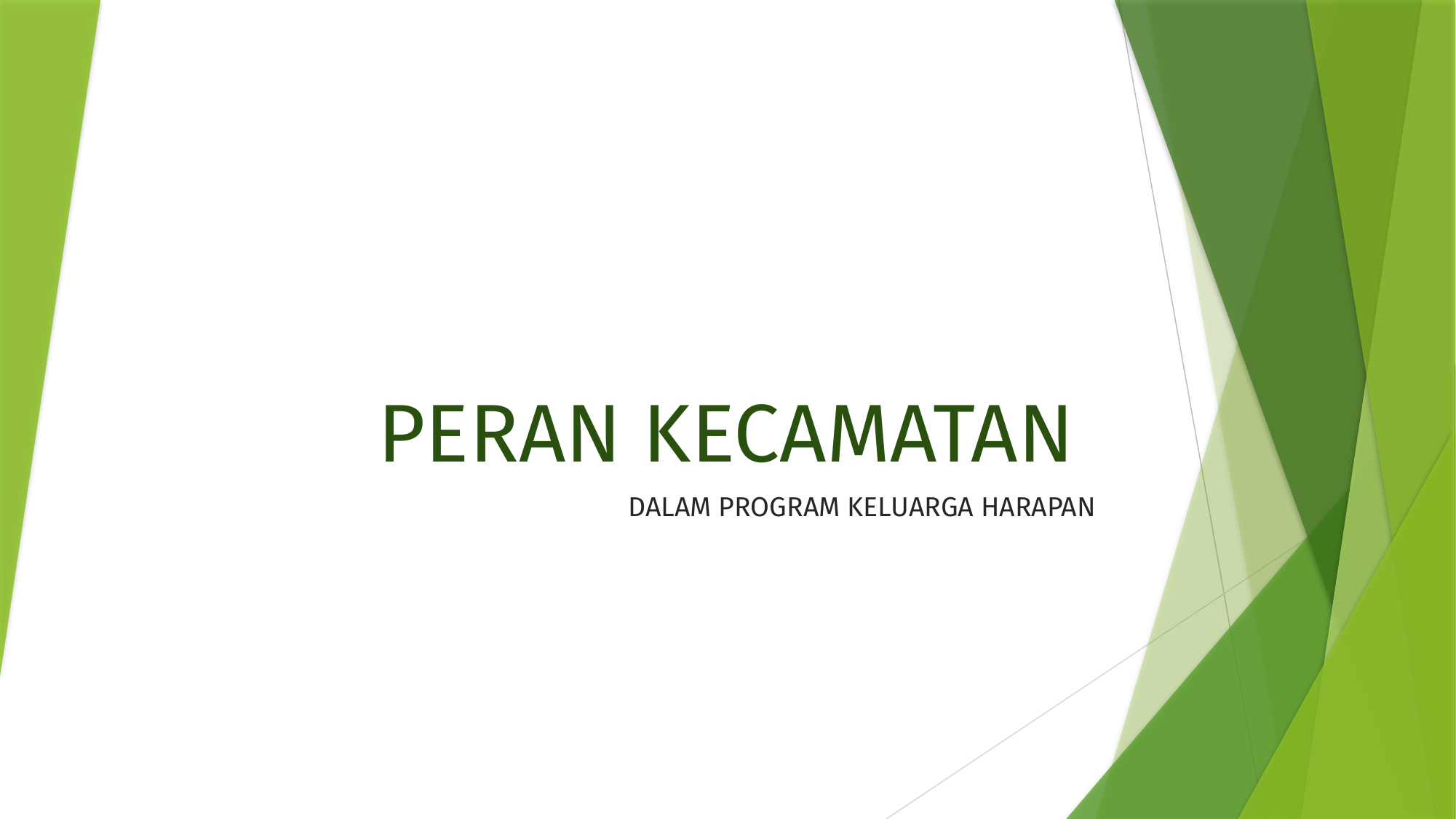

# PERAN KECAMATAN
DALAM PROGRAM KELUARGA HARAPAN